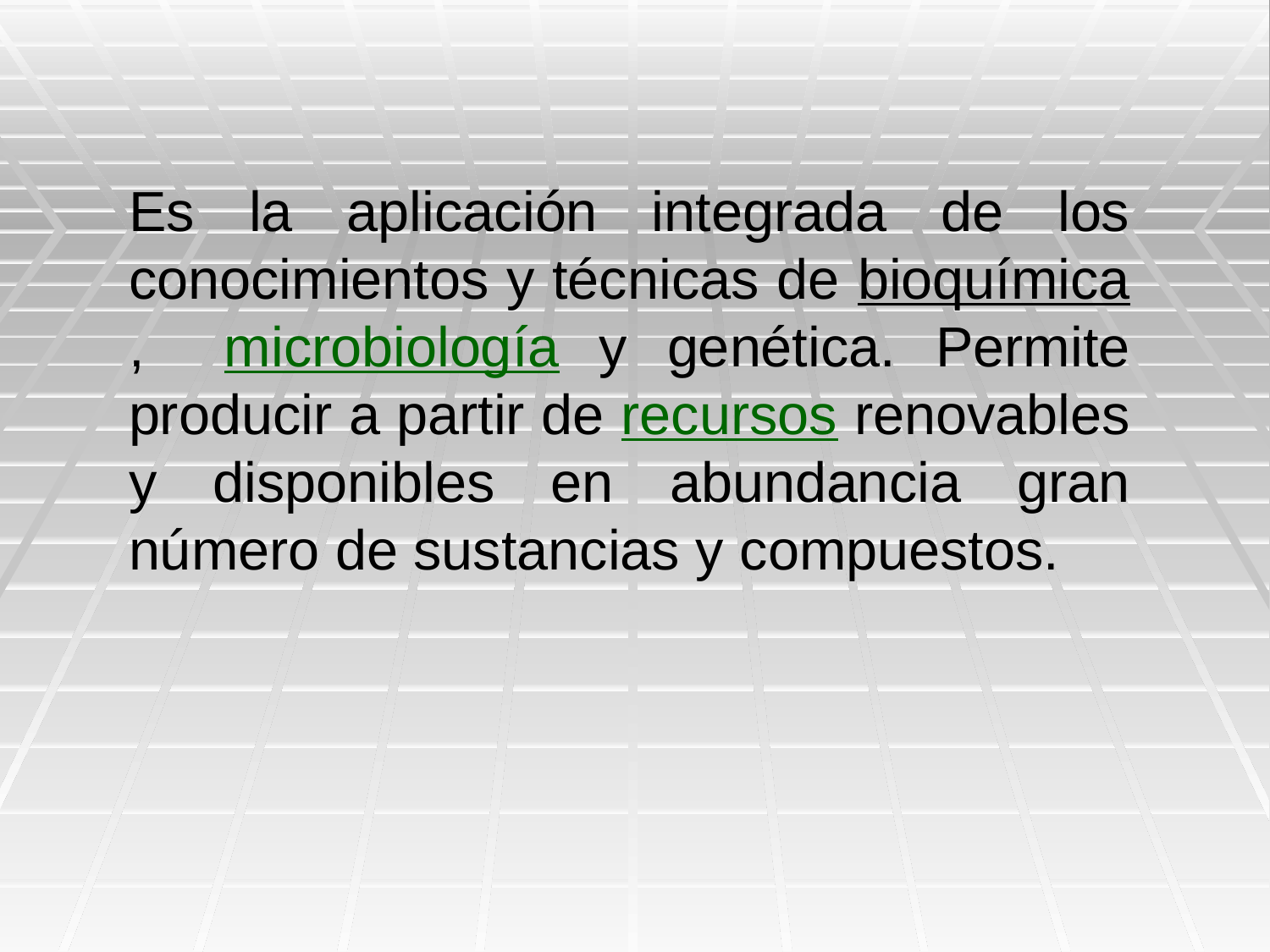

Es la aplicación integrada de los conocimientos y técnicas de bioquímica,  microbiología y genética. Permite producir a partir de recursos renovables y disponibles en abundancia gran número de sustancias y compuestos.